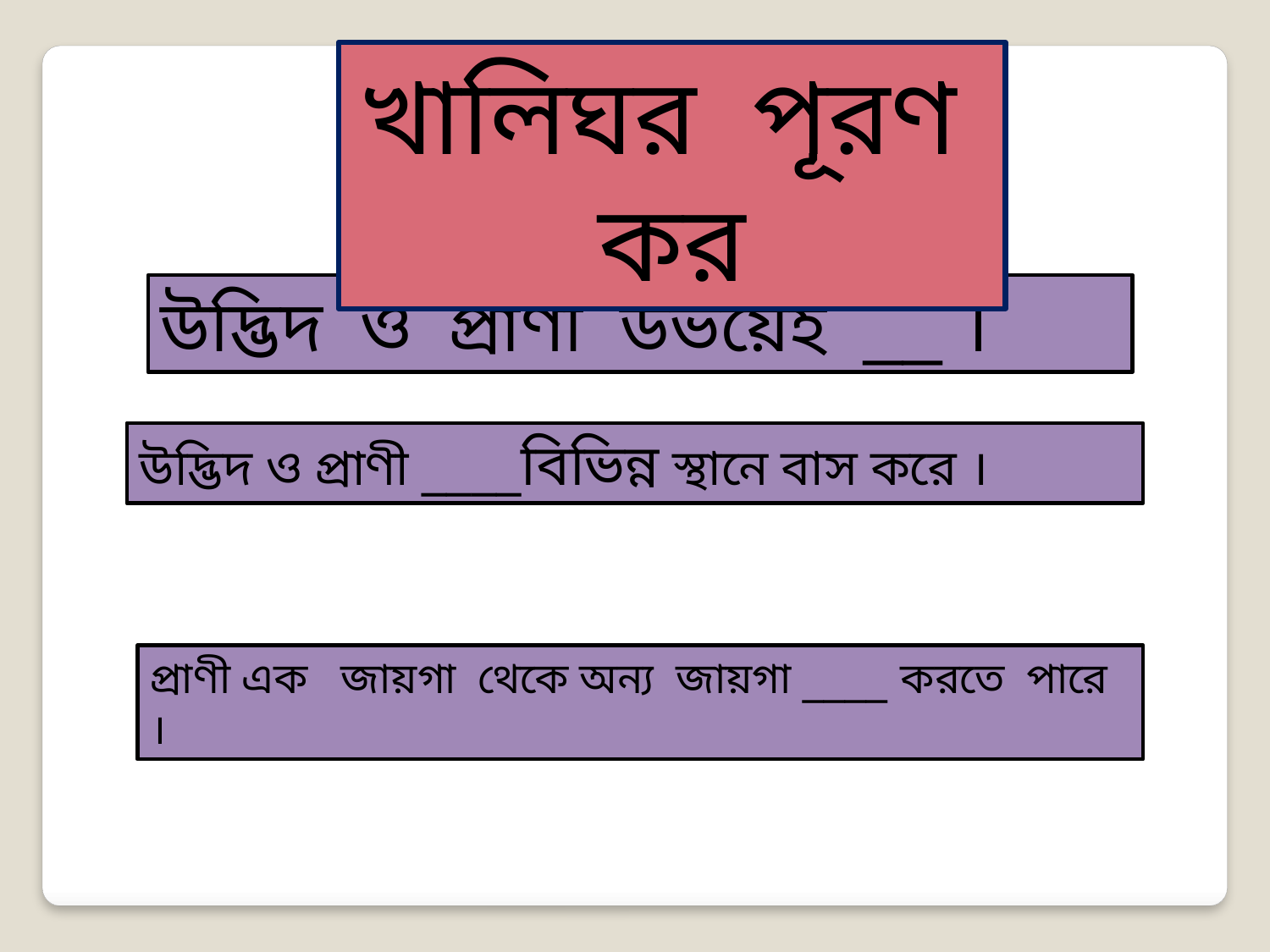

খালিঘর  পূরণ  কর
উদ্ভিদ  ও  প্রাণী  উভয়েই  __ ।
উদ্ভিদ ও প্রাণী ____বিভিন্ন স্থানে বাস করে ।
প্রাণী এক   জায়গা  থেকে অন্য  জায়গা ____ করতে  পারে  ।